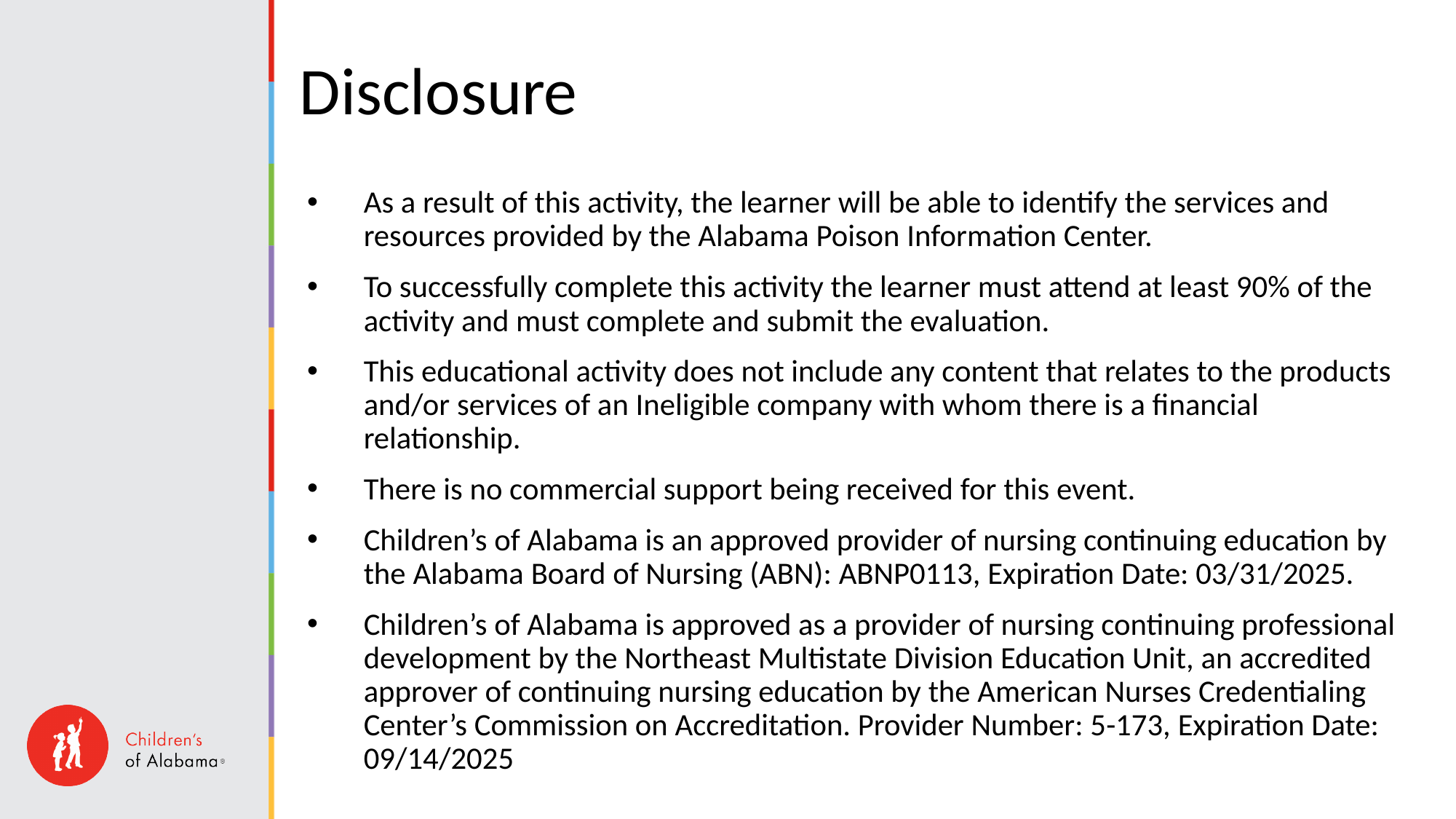

# Disclosure
As a result of this activity, the learner will be able to identify the services and resources provided by the Alabama Poison Information Center.
To successfully complete this activity the learner must attend at least 90% of the activity and must complete and submit the evaluation.
This educational activity does not include any content that relates to the products and/or services of an Ineligible company with whom there is a financial relationship.
There is no commercial support being received for this event.
Children’s of Alabama is an approved provider of nursing continuing education by the Alabama Board of Nursing (ABN): ABNP0113, Expiration Date: 03/31/2025.
Children’s of Alabama is approved as a provider of nursing continuing professional development by the Northeast Multistate Division Education Unit, an accredited approver of continuing nursing education by the American Nurses Credentialing Center’s Commission on Accreditation. Provider Number: 5-173, Expiration Date: 09/14/2025